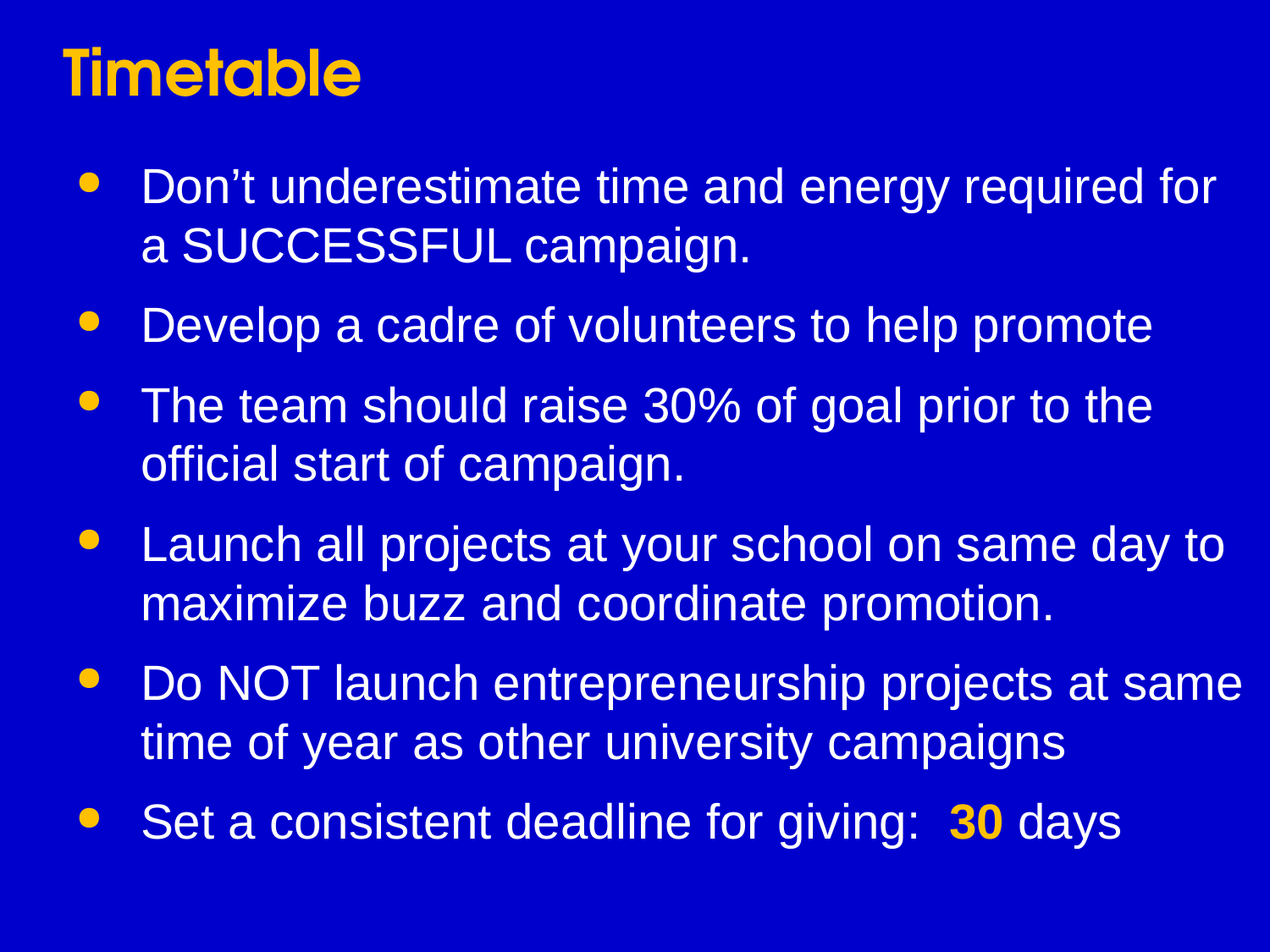

# Timetable
Don’t underestimate time and energy required for a SUCCESSFUL campaign.
Develop a cadre of volunteers to help promote
The team should raise 30% of goal prior to the official start of campaign.
Launch all projects at your school on same day to maximize buzz and coordinate promotion.
Do NOT launch entrepreneurship projects at same time of year as other university campaigns
Set a consistent deadline for giving:  30 days